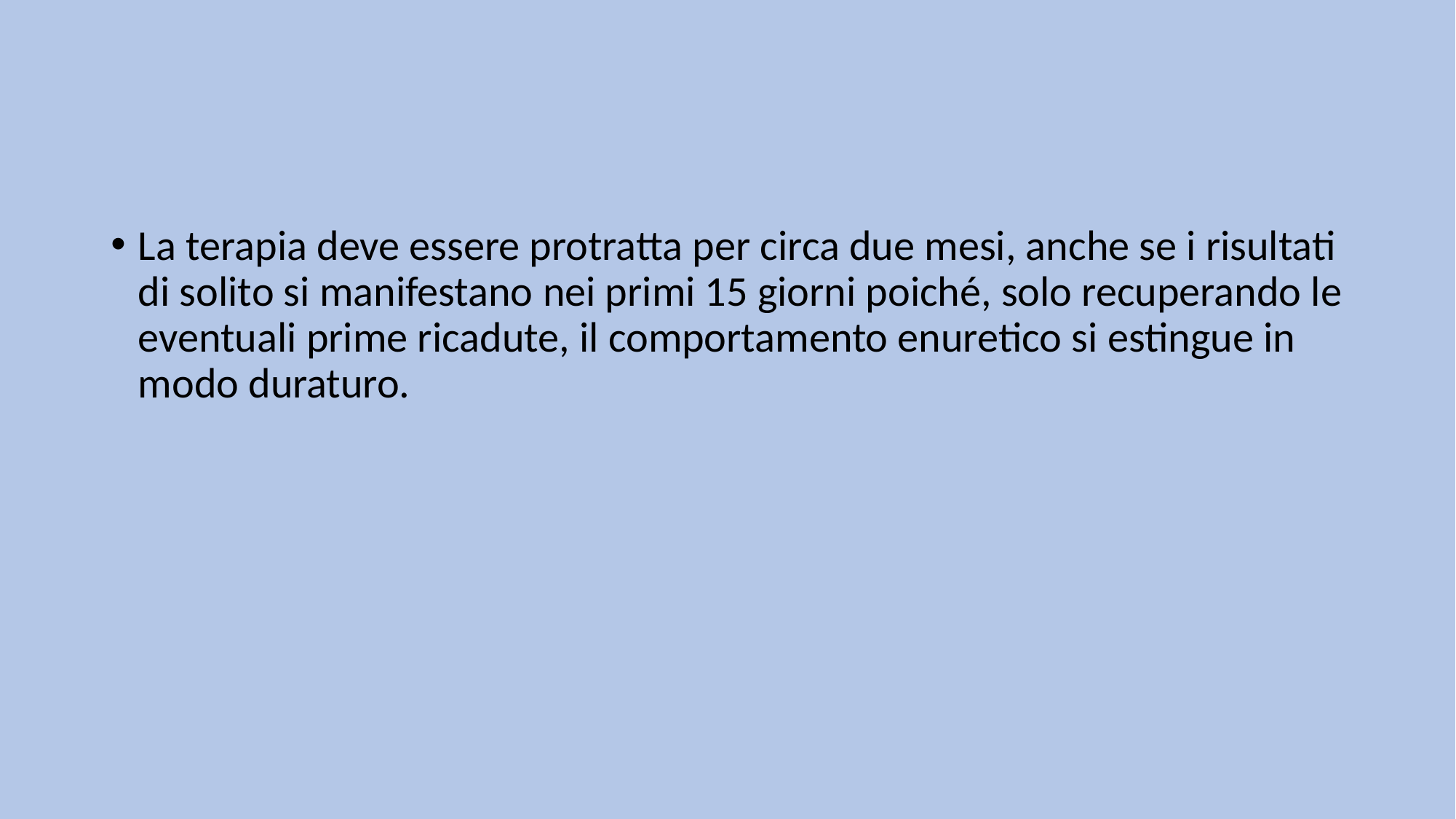

#
La terapia deve essere protratta per circa due mesi, anche se i risultati di solito si manifestano nei primi 15 giorni poiché, solo recuperando le eventuali prime ricadute, il comportamento enuretico si estingue in modo duraturo.